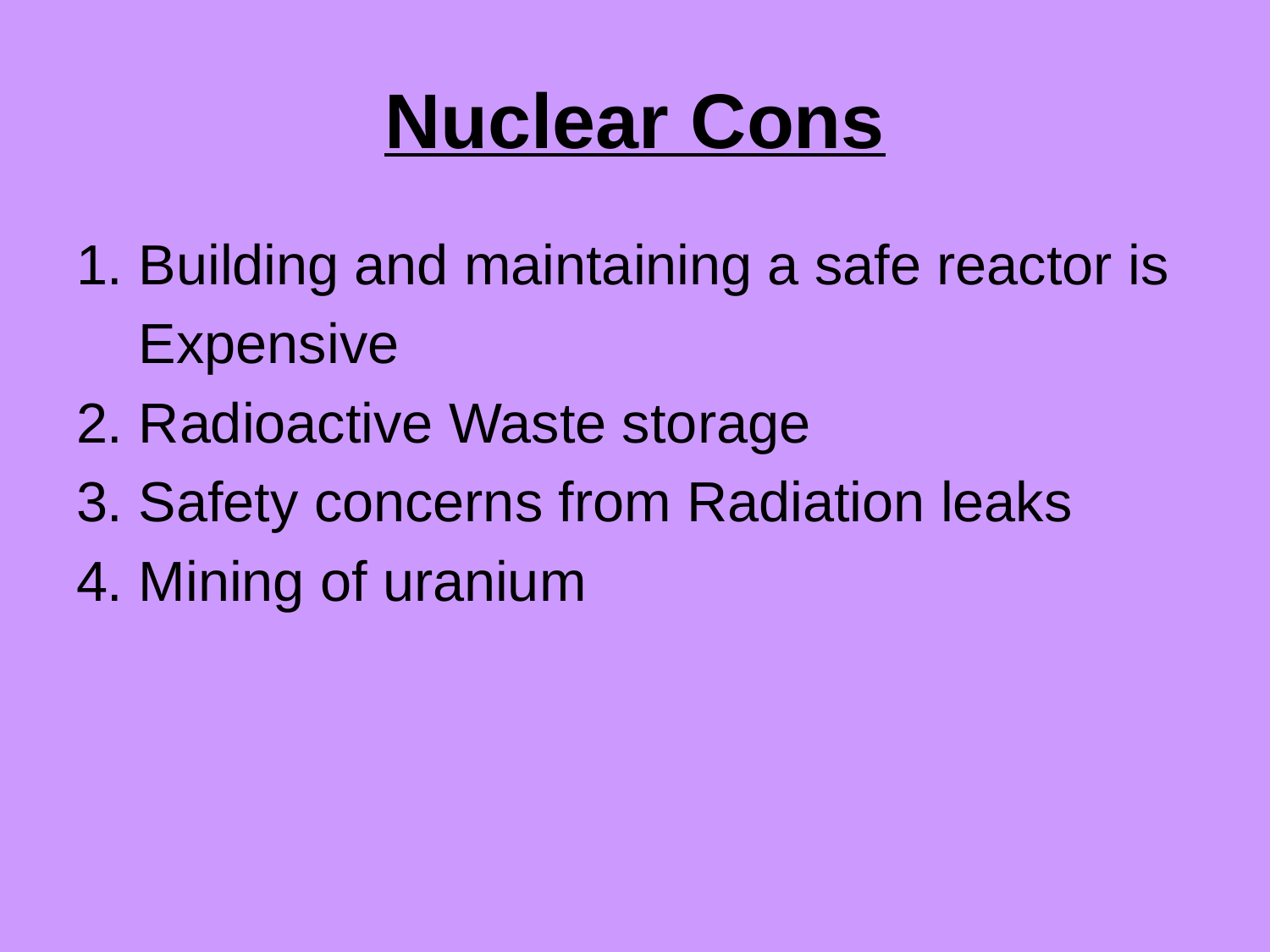

# Nuclear Cons
1. Building and maintaining a safe reactor is
    Expensive
2. Radioactive Waste storage
3. Safety concerns from Radiation leaks
4. Mining of uranium